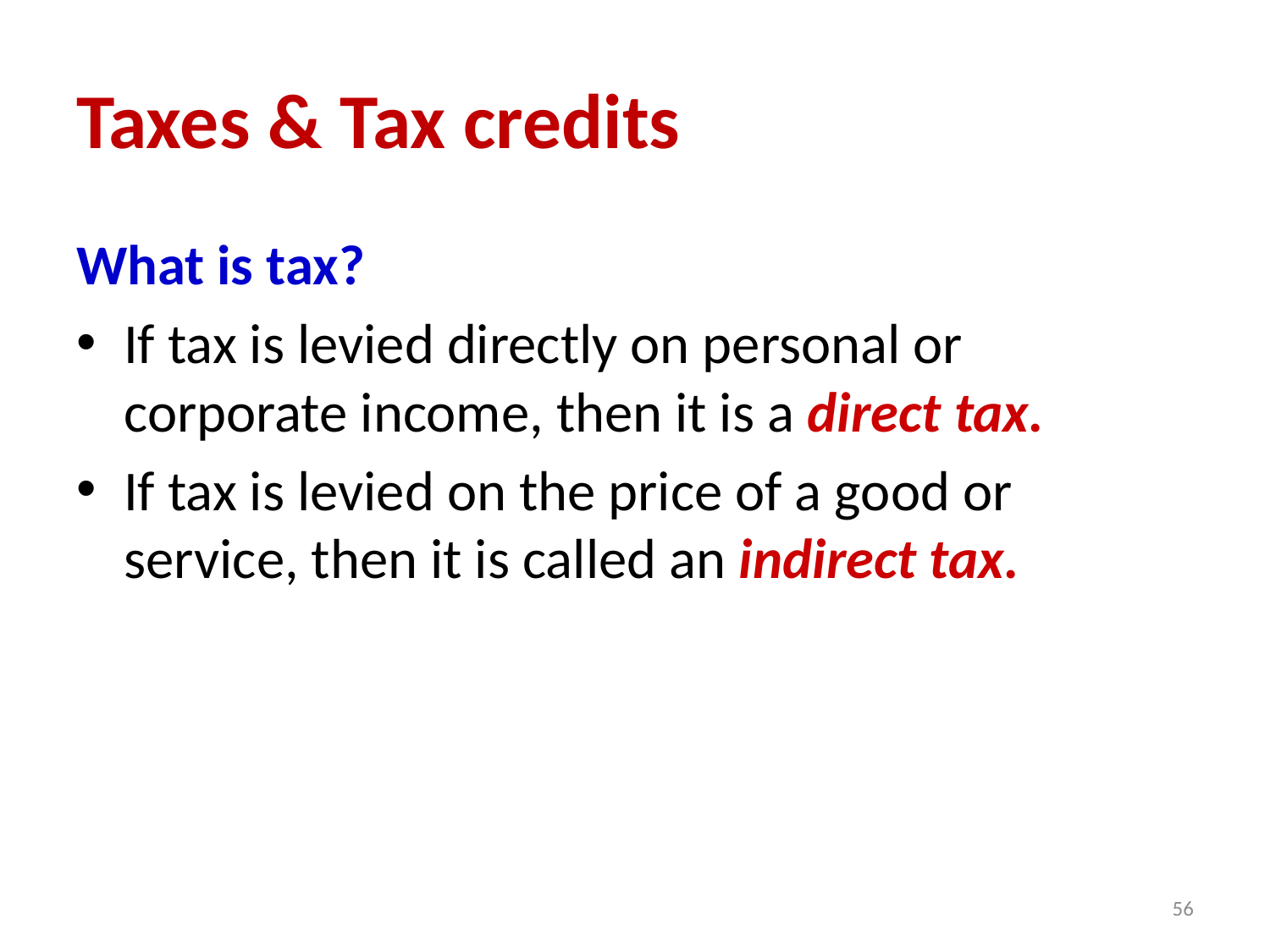

# Taxes & Tax credits
What is tax?
If tax is levied directly on personal or corporate income, then it is a direct tax.
If tax is levied on the price of a good or service, then it is called an indirect tax.

56